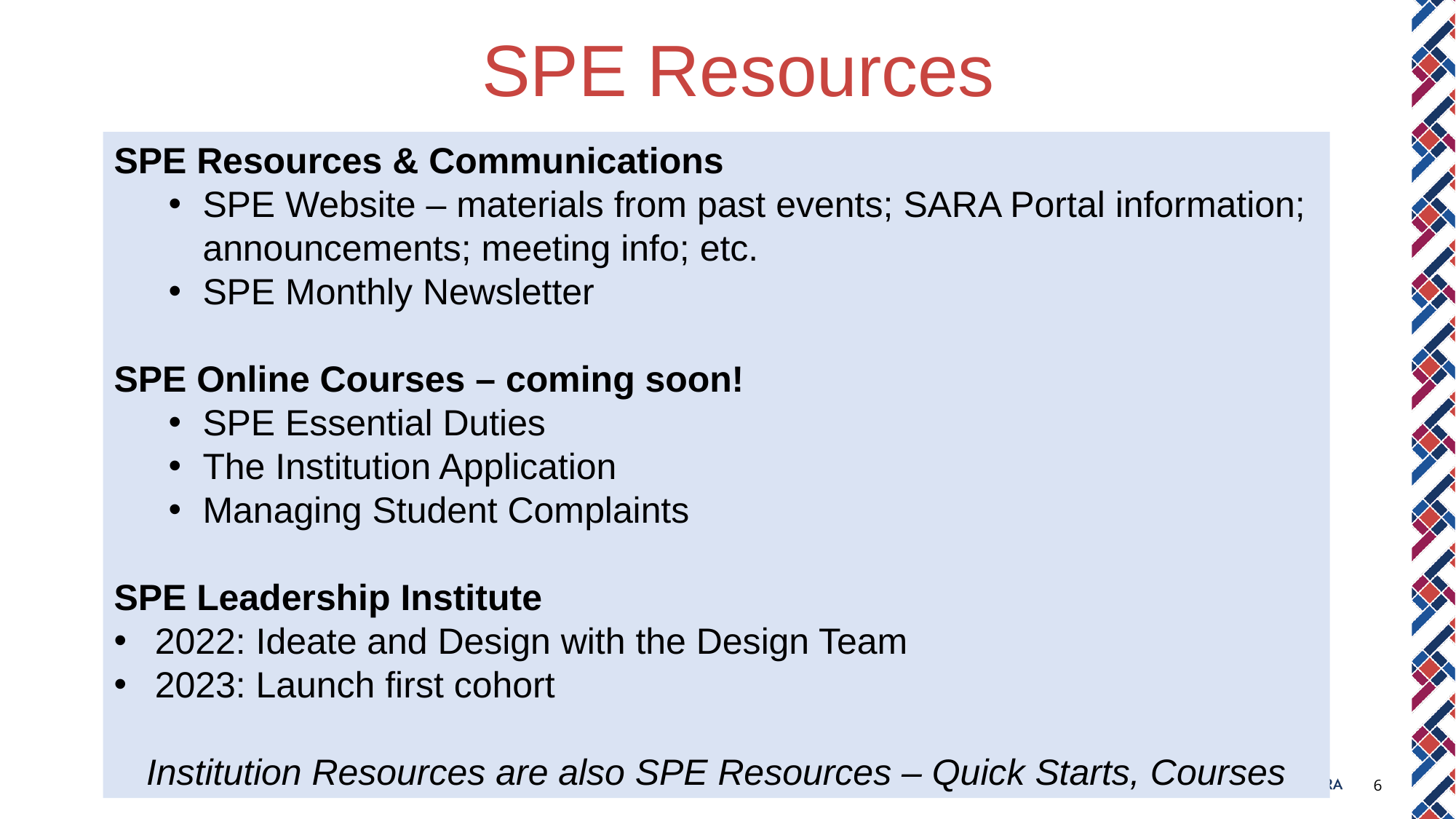

SPE Resources
SPE Resources & Communications
SPE Website – materials from past events; SARA Portal information; announcements; meeting info; etc.
SPE Monthly Newsletter

SPE Online Courses – coming soon!
SPE Essential Duties
The Institution Application
Managing Student Complaints

SPE Leadership Institute
2022: Ideate and Design with the Design Team
2023: Launch first cohort

Institution Resources are also SPE Resources – Quick Starts, Courses